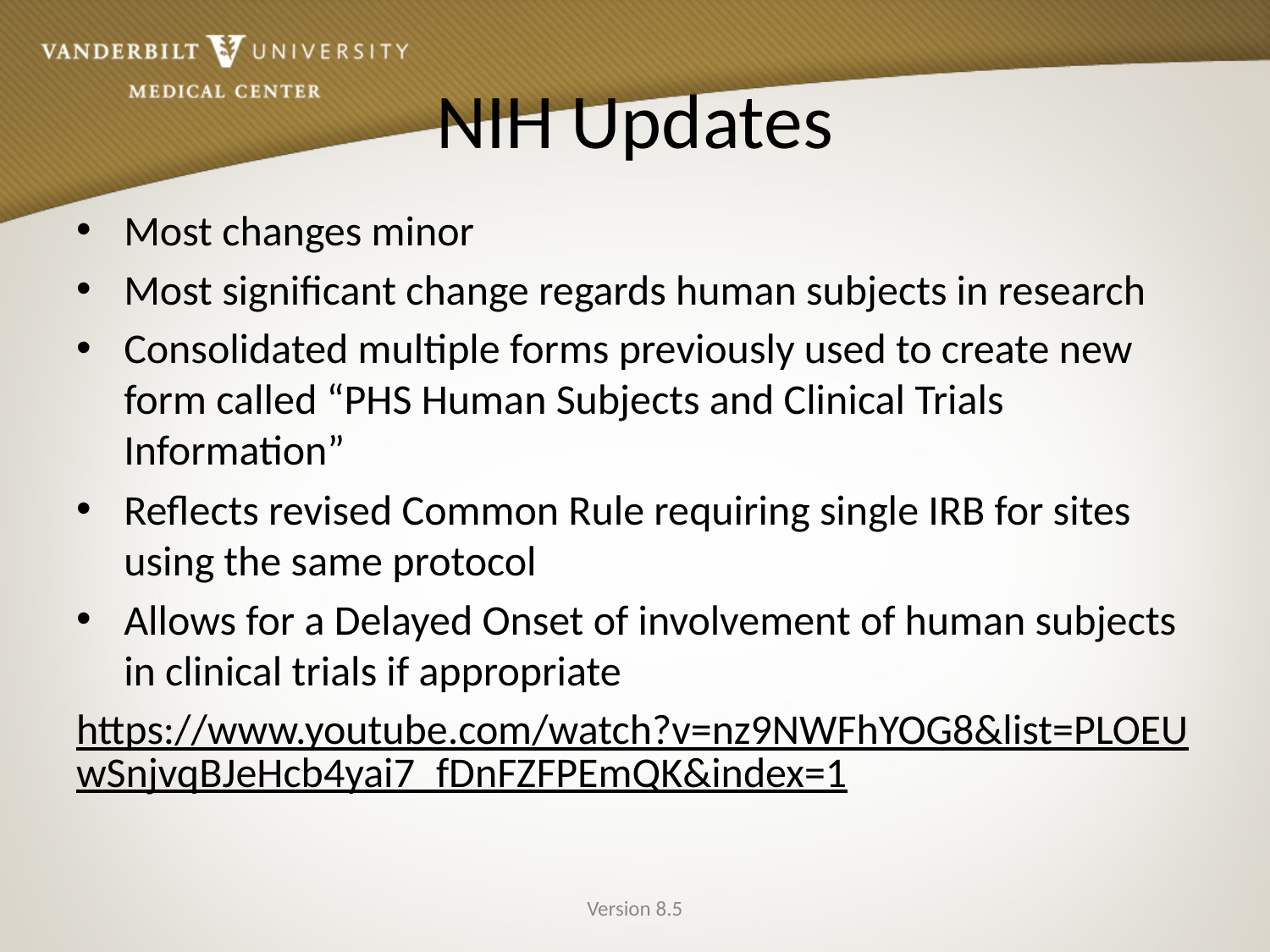

# NIH Updates
Most changes minor
Most significant change regards human subjects in research
Consolidated multiple forms previously used to create new form called “PHS Human Subjects and Clinical Trials Information”
Reflects revised Common Rule requiring single IRB for sites using the same protocol
Allows for a Delayed Onset of involvement of human subjects in clinical trials if appropriate
https://www.youtube.com/watch?v=nz9NWFhYOG8&list=PLOEUwSnjvqBJeHcb4yai7_fDnFZFPEmQK&index=1

Version 8.5